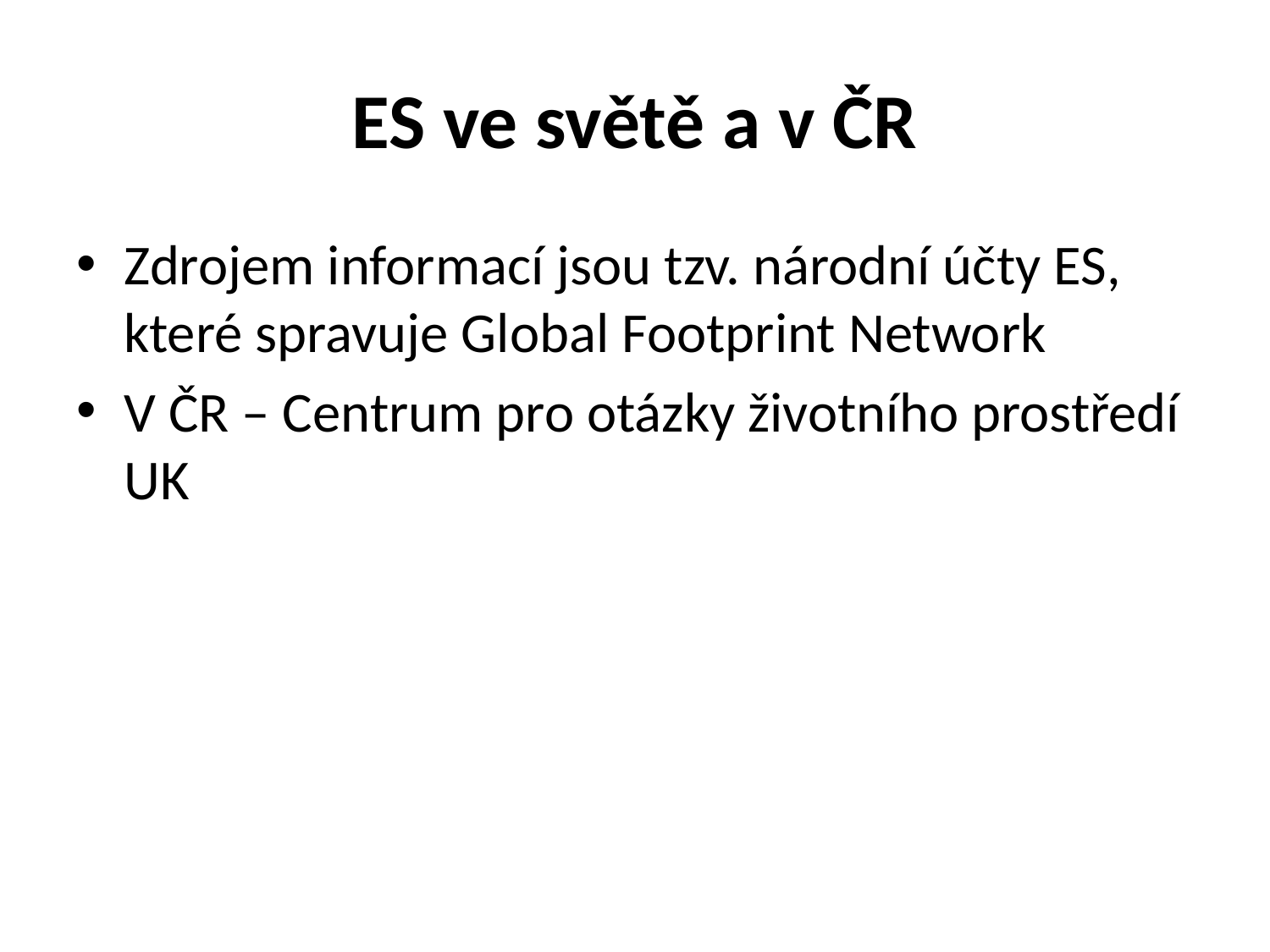

# ES ve světě a v ČR
Zdrojem informací jsou tzv. národní účty ES, které spravuje Global Footprint Network
V ČR – Centrum pro otázky životního prostředí UK